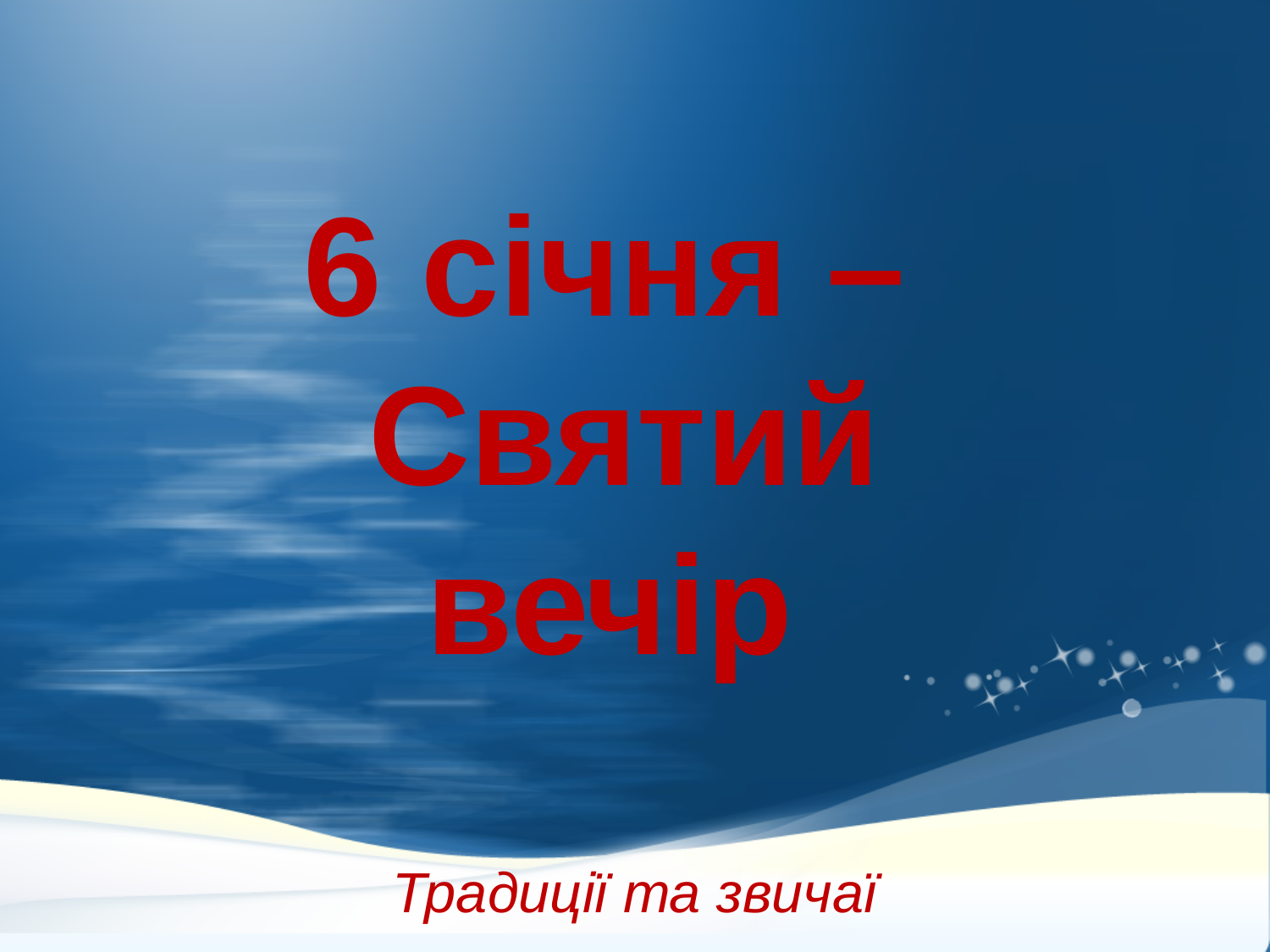

6 січня –
Святий вечір

Традиції та звичаї